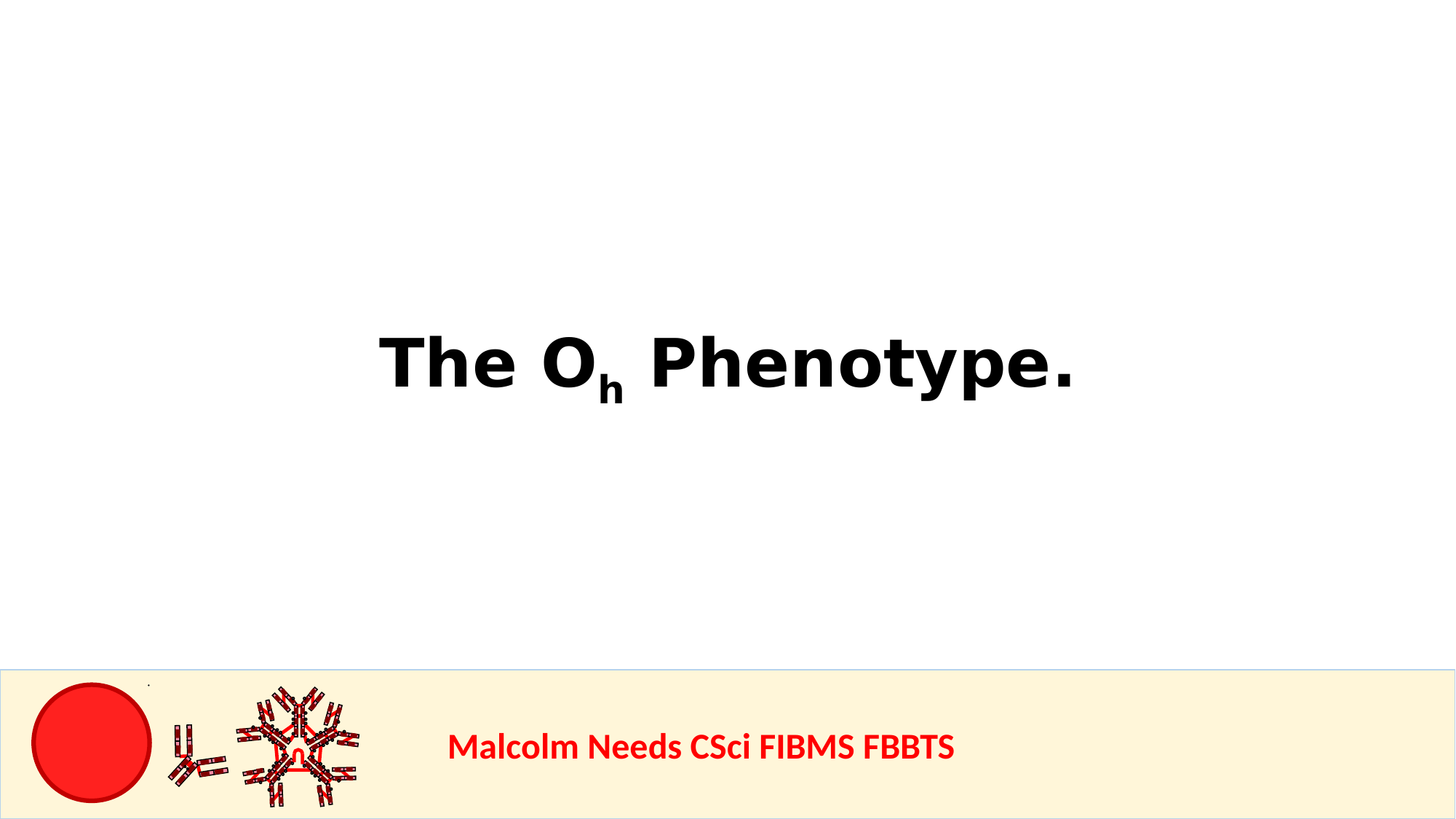

The Oh Phenotype.
				Malcolm Needs CSci FIBMS FBBTS